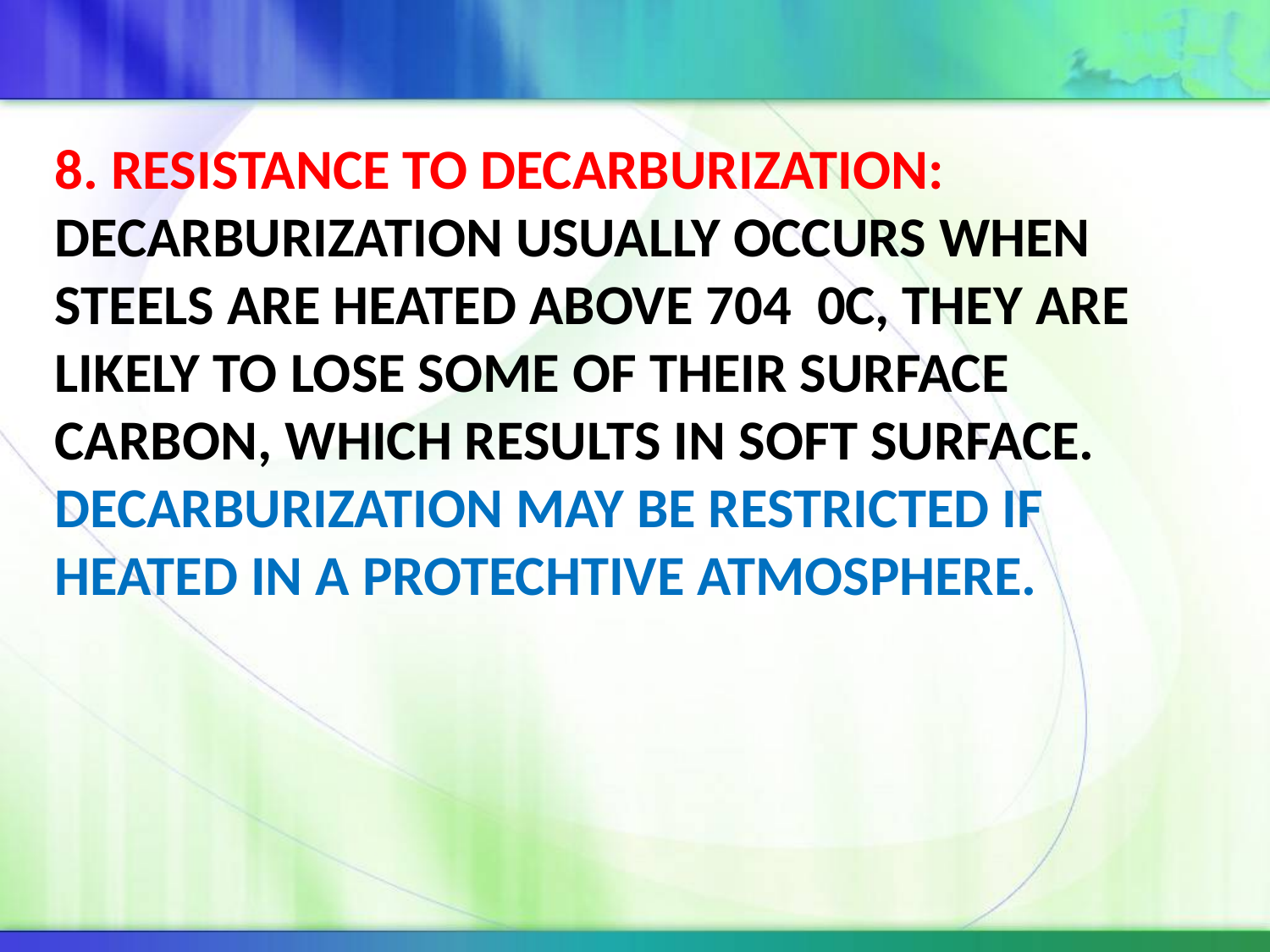

8. RESISTANCE TO DECARBURIZATION:
DECARBURIZATION USUALLY OCCURS WHEN STEELS ARE HEATED ABOVE 704  0C, THEY ARE LIKELY TO LOSE SOME OF THEIR SURFACE CARBON, WHICH RESULTS IN SOFT SURFACE.
DECARBURIZATION MAY BE RESTRICTED IF HEATED IN A PROTECHTIVE ATMOSPHERE.